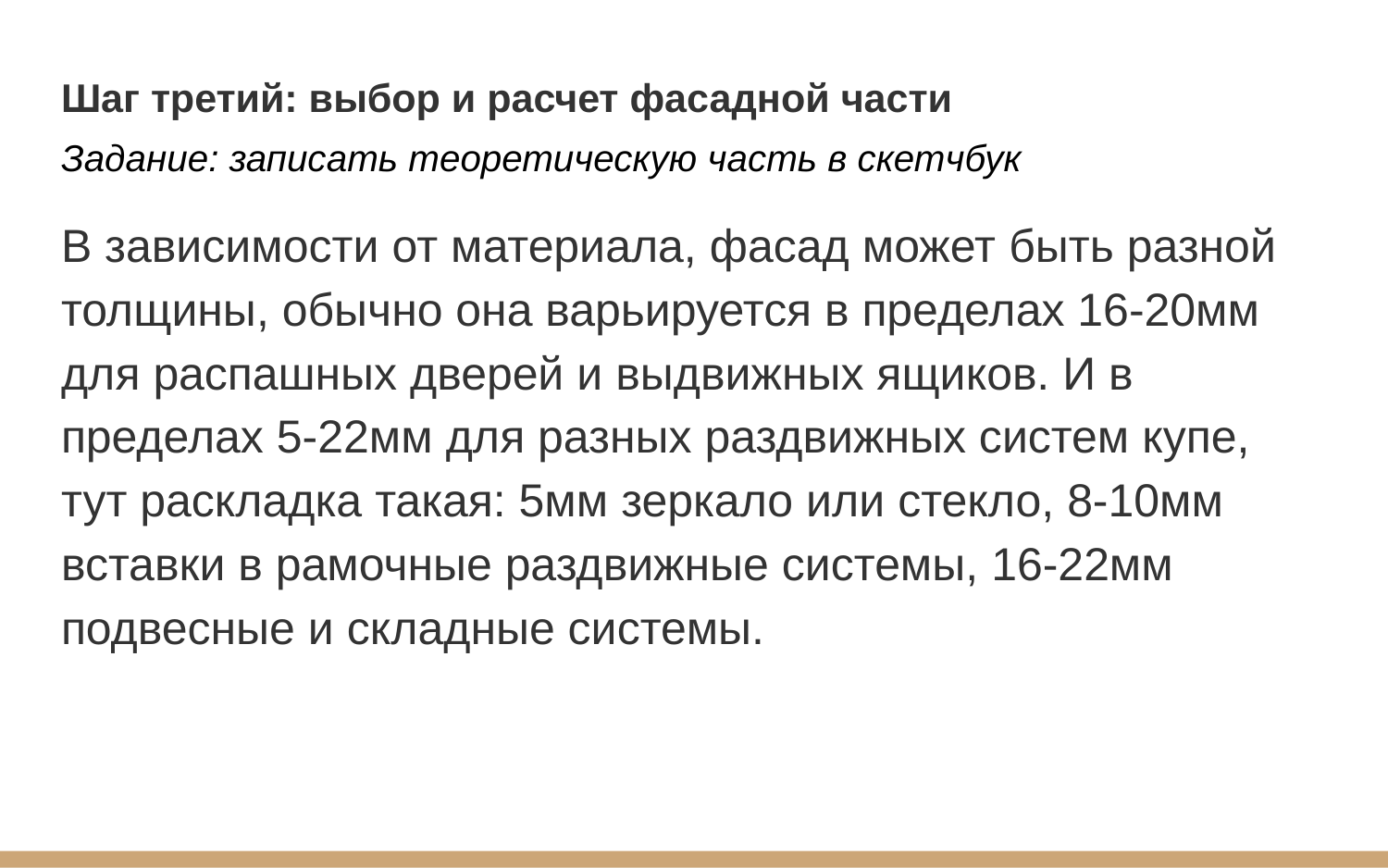

Шаг третий: выбор и расчет фасадной части
Задание: записать теоретическую часть в скетчбук
В зависимости от материала, фасад может быть разной толщины, обычно она варьируется в пределах 16-20мм для распашных дверей и выдвижных ящиков. И в пределах 5-22мм для разных раздвижных систем купе, тут раскладка такая: 5мм зеркало или стекло, 8-10мм вставки в рамочные раздвижные системы, 16-22мм подвесные и складные системы.